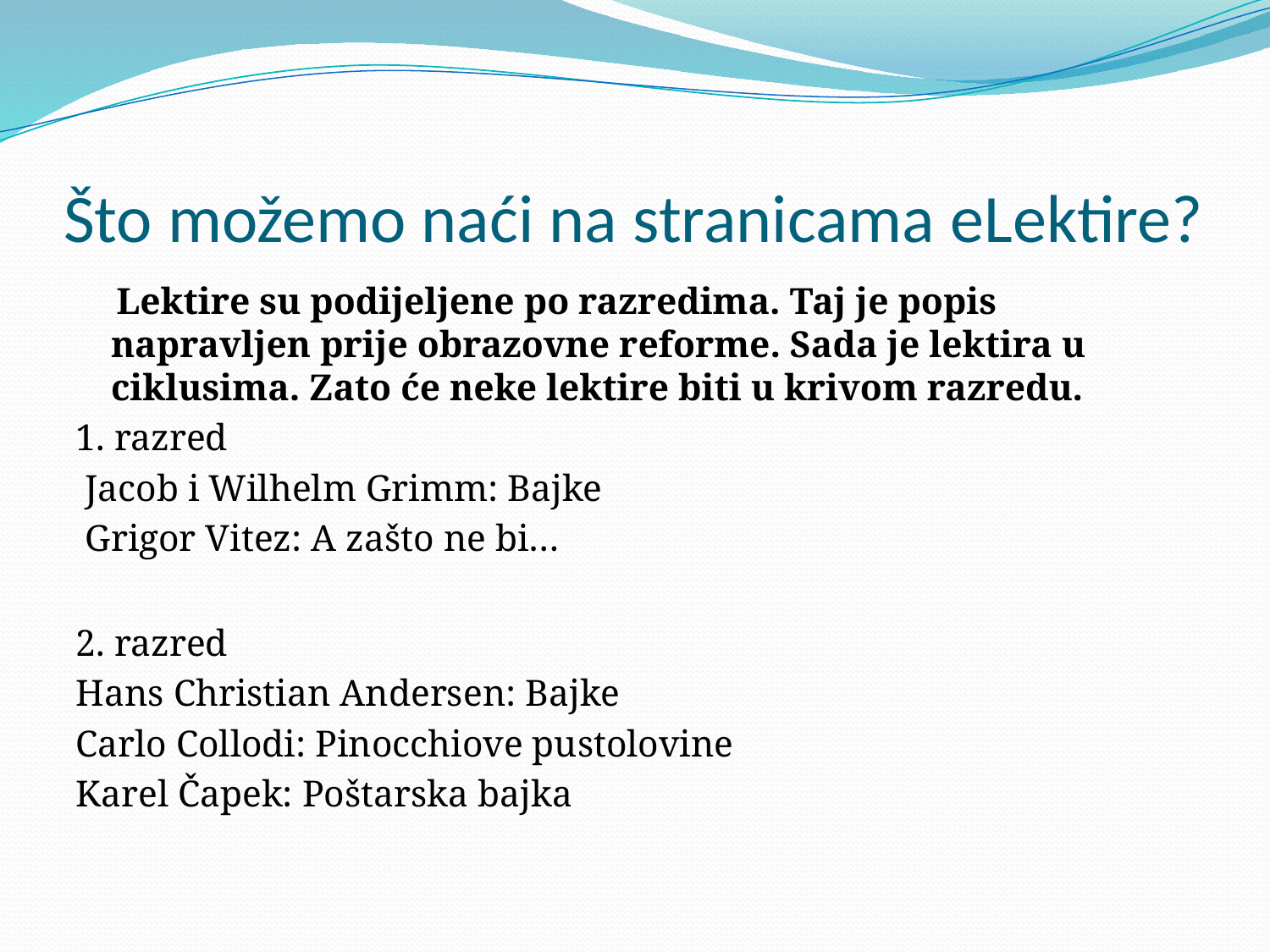

# Što možemo naći na stranicama eLektire?
    Lektire su podijeljene po razredima. Taj je popis napravljen prije obrazovne reforme. Sada je lektira u ciklusima. Zato će neke lektire biti u krivom razredu.
1. razred
 Jacob i Wilhelm Grimm: Bajke
 Grigor Vitez: A zašto ne bi…

2. razred
Hans Christian Andersen: Bajke
Carlo Collodi: Pinocchiove pustolovine
Karel Čapek: Poštarska bajka